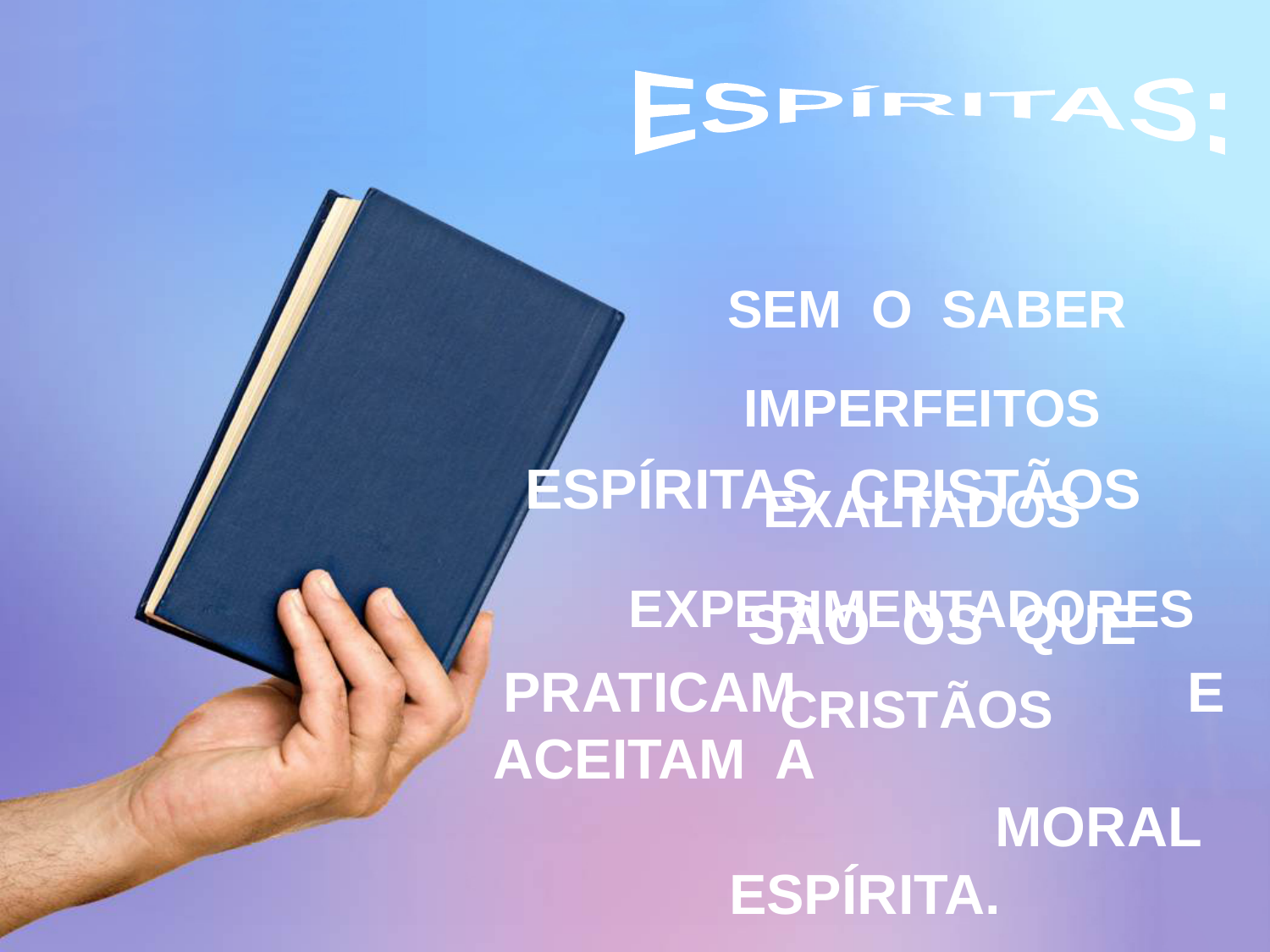

ESPÍRITAS:
SEM  O  SABER
IMPERFEITOS
  ESPÍRITAS  CRISTÃOS                                                                    SÃO  OS  QUE  PRATICAM                         E  ACEITAM  A                                                           MORAL  ESPÍRITA.
EXALTADOS
EXPERIMENTADORES
CRISTÃOS